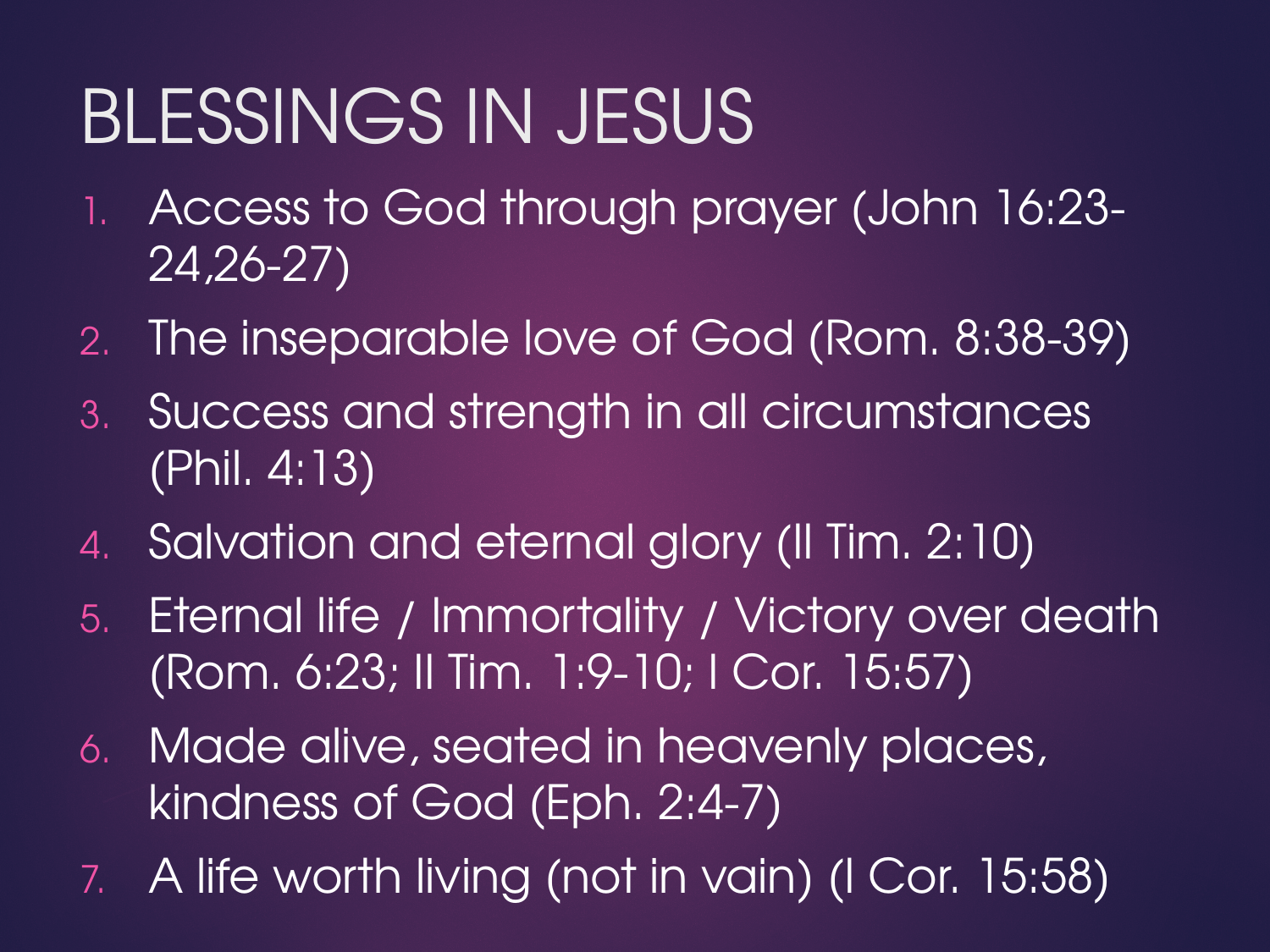

# BLESSINGS IN JESUS
Access to God through prayer (John 16:23-24,26-27)
The inseparable love of God (Rom. 8:38-39)
Success and strength in all circumstances (Phil. 4:13)
Salvation and eternal glory (II Tim. 2:10)
Eternal life / Immortality / Victory over death (Rom. 6:23; II Tim. 1:9-10; I Cor. 15:57)
Made alive, seated in heavenly places, kindness of God (Eph. 2:4-7)
A life worth living (not in vain) (I Cor. 15:58)